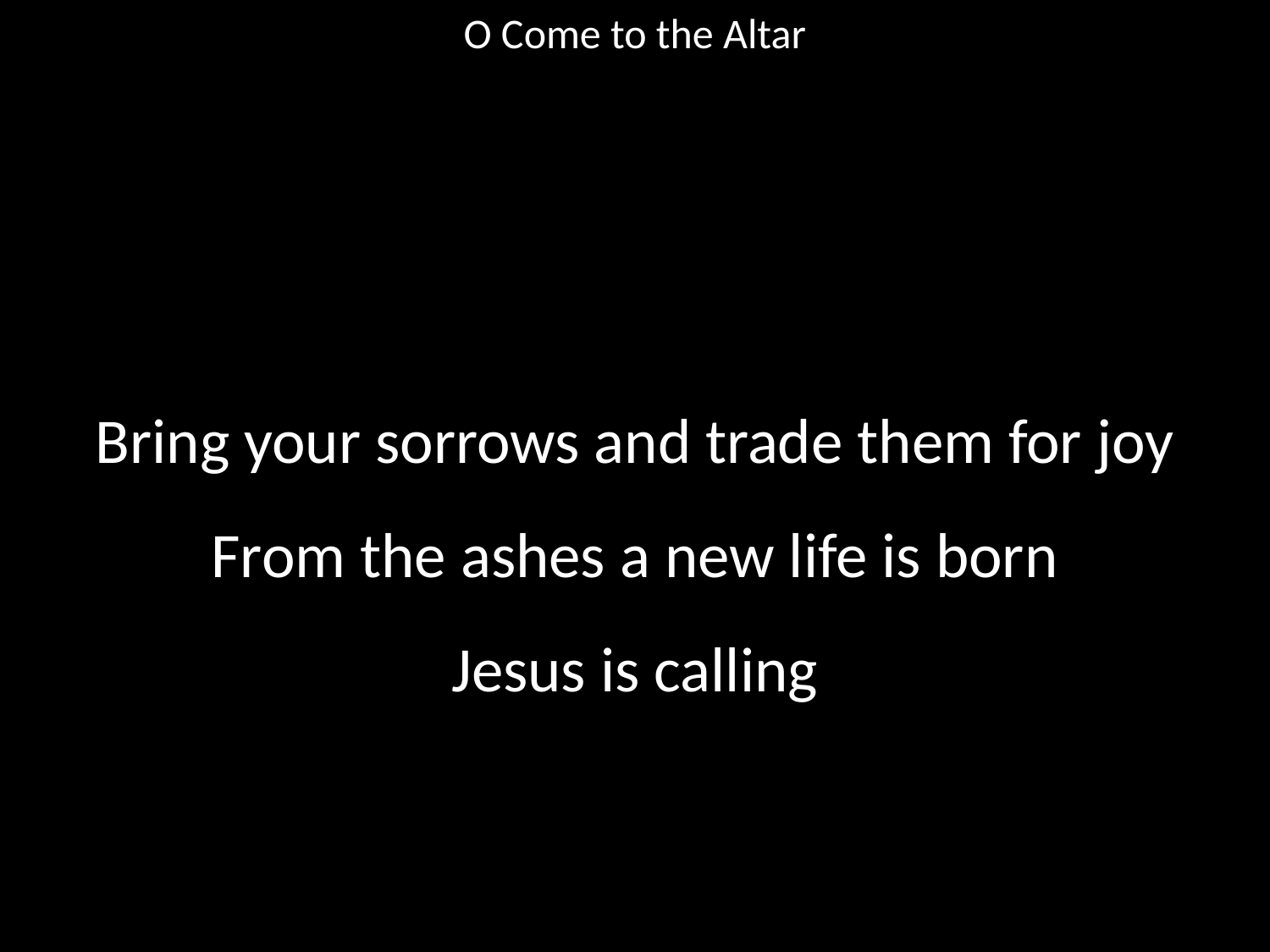

O Come to the Altar
#
Bring your sorrows and trade them for joy
From the ashes a new life is born
Jesus is calling